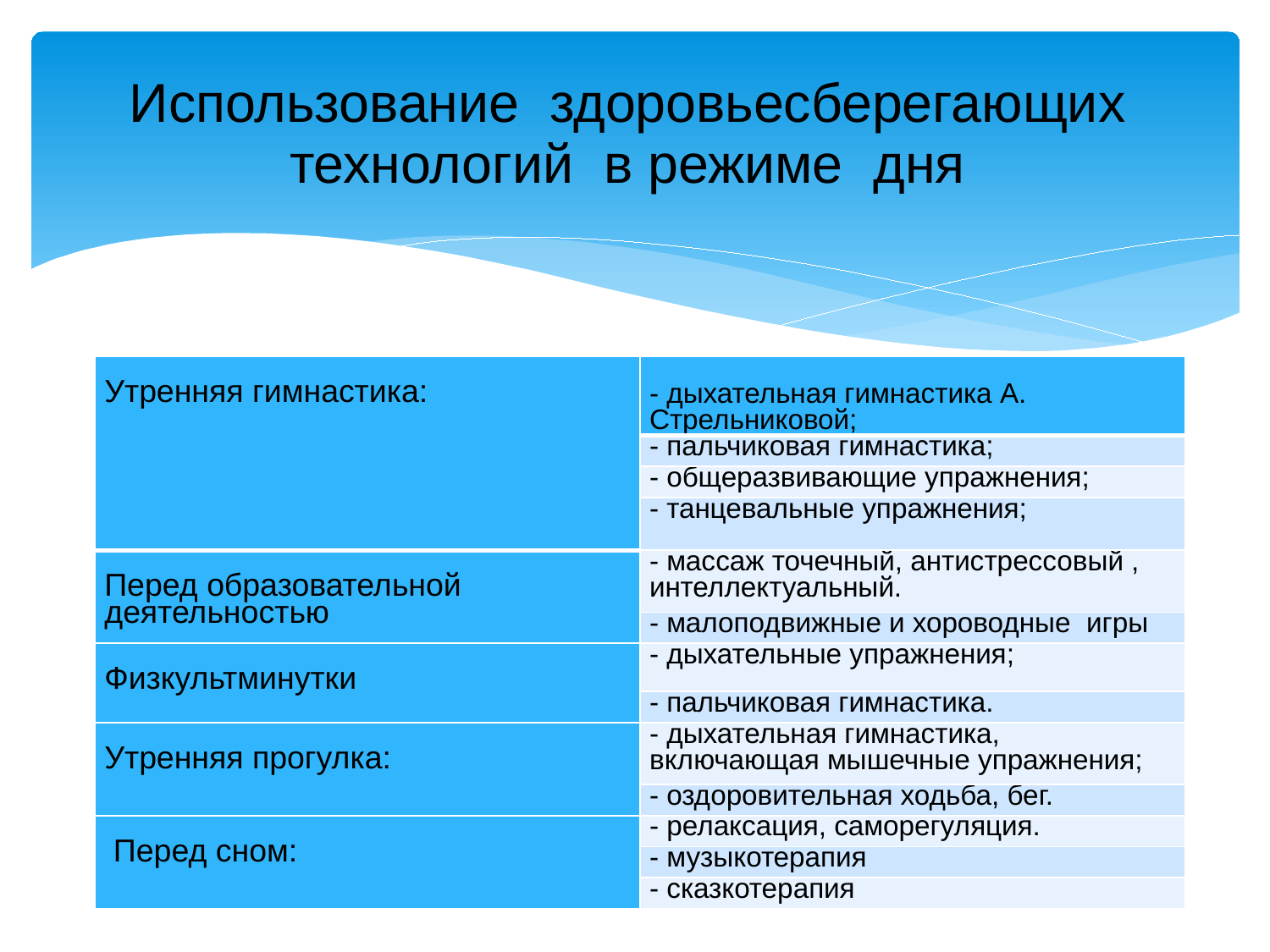

# Использование  здоровьесберегающих  технологий  в режиме  дня
| Утренняя гимнастика: | - дыхательная гимнастика А. Стрельниковой; |
| --- | --- |
|  | - пальчиковая гимнастика; |
|  | - общеразвивающие упражнения; |
|  | - танцевальные упражнения; |
| Перед образовательной деятельностью | - массаж точечный, антистрессовый , интеллектуальный. |
|  | - малоподвижные и хороводные игры |
| Физкультминутки | - дыхательные упражнения; |
|  | - пальчиковая гимнастика. |
| Утренняя прогулка: | - дыхательная гимнастика, включающая мышечные упражнения; |
|  | - оздоровительная ходьба, бег. |
| Перед сном: | - релаксация, саморегуляция. |
|  | - музыкотерапия |
|  | - сказкотерапия |